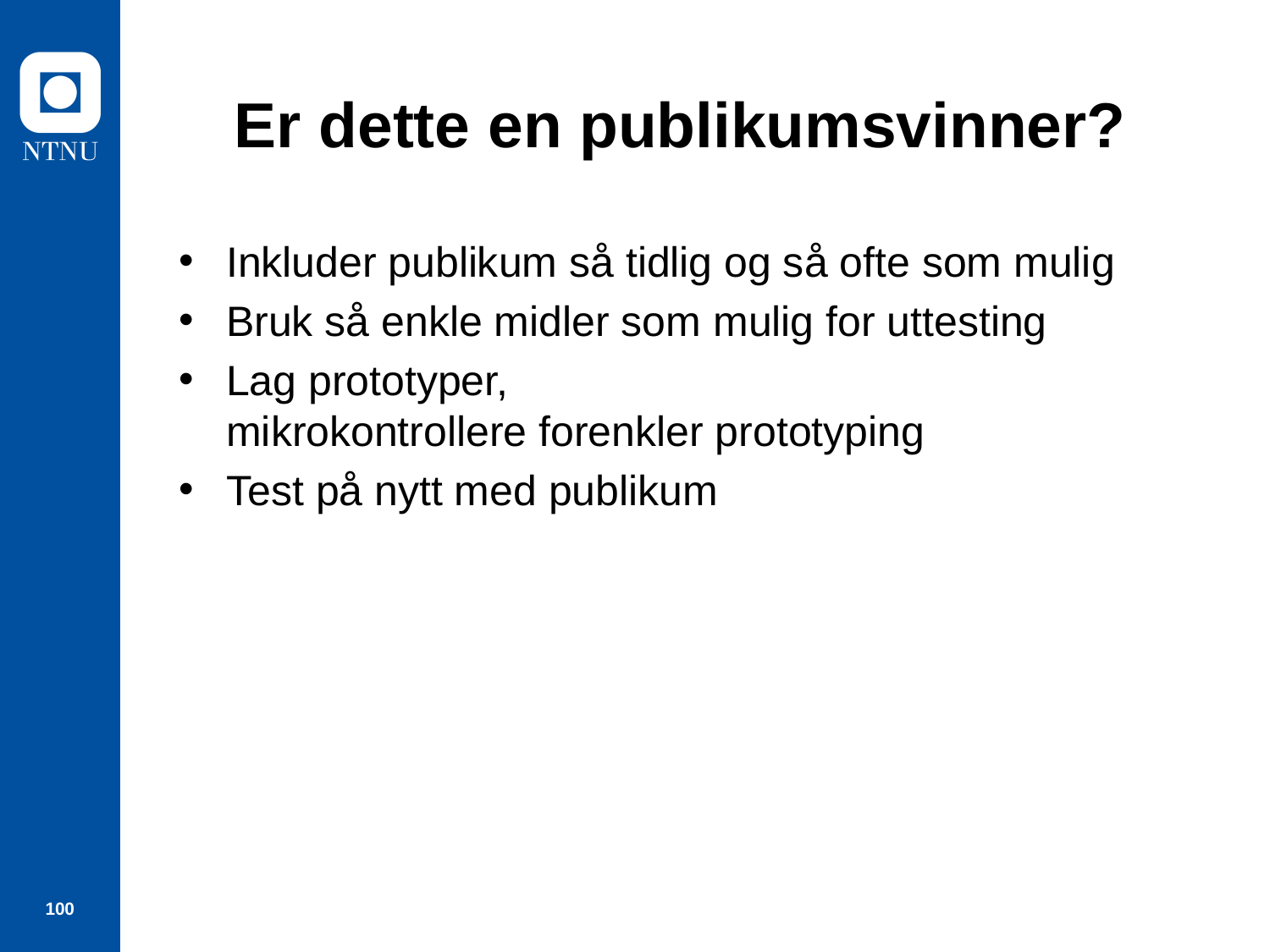

# Er dette en publikumsvinner?
Inkluder publikum så tidlig og så ofte som mulig
Bruk så enkle midler som mulig for uttesting
Lag prototyper,
mikrokontrollere forenkler prototyping
Test på nytt med publikum